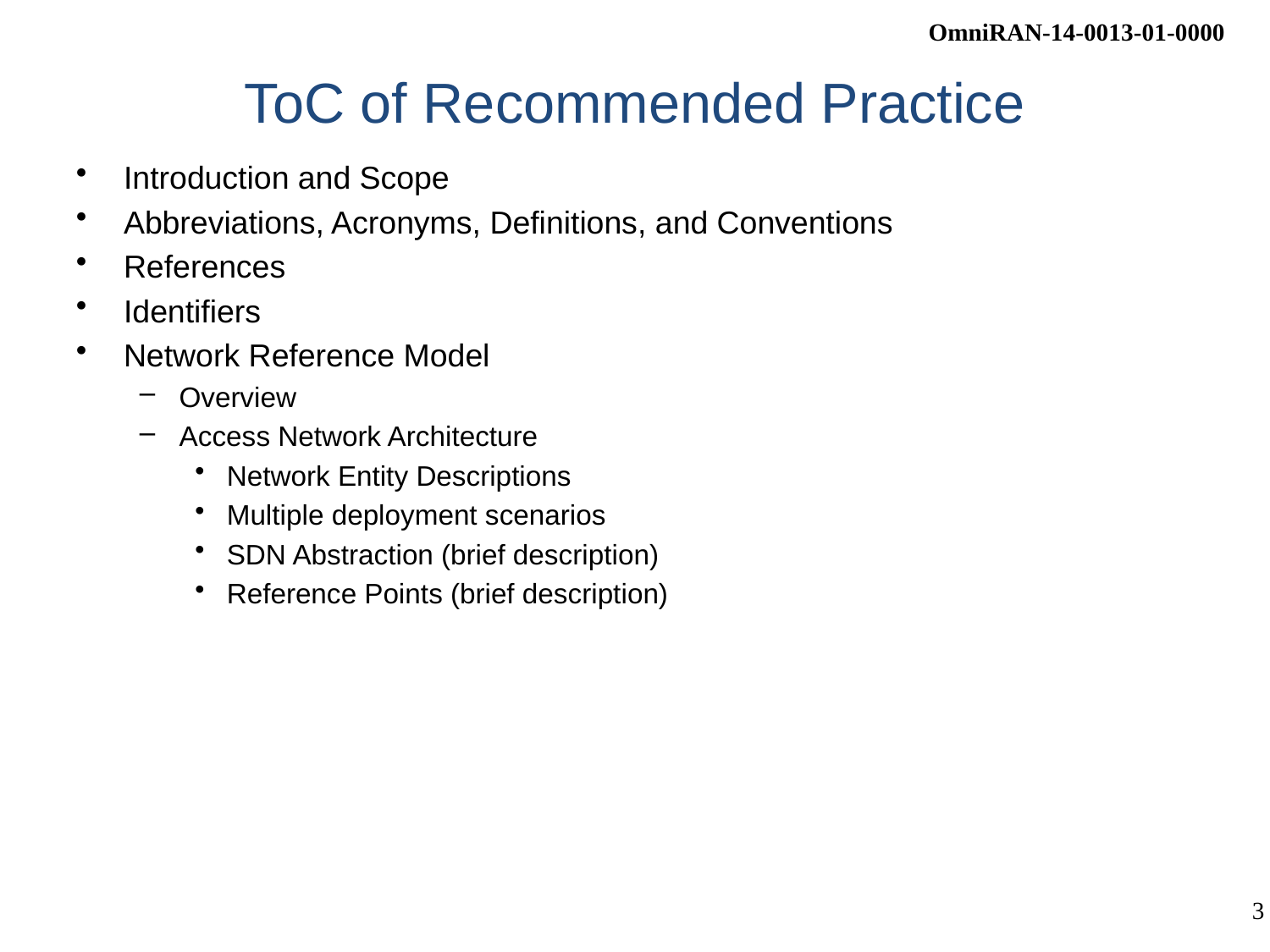

# ToC of Recommended Practice
Introduction and Scope
Abbreviations, Acronyms, Definitions, and Conventions
References
Identifiers
Network Reference Model
Overview
Access Network Architecture
Network Entity Descriptions
Multiple deployment scenarios
SDN Abstraction (brief description)
Reference Points (brief description)